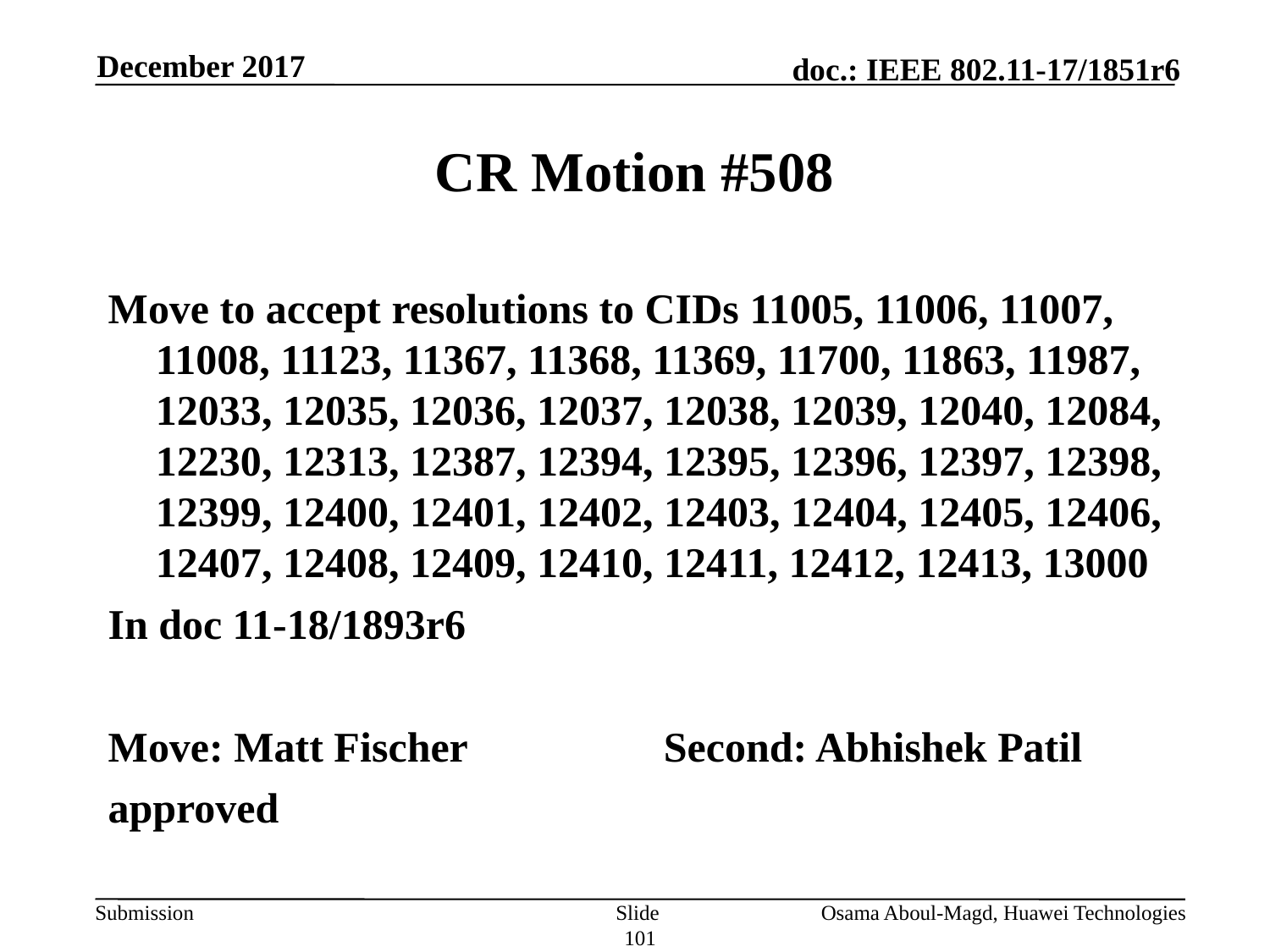

December 2017
# CR Motion #508
Move to accept resolutions to CIDs 11005, 11006, 11007, 11008, 11123, 11367, 11368, 11369, 11700, 11863, 11987, 12033, 12035, 12036, 12037, 12038, 12039, 12040, 12084, 12230, 12313, 12387, 12394, 12395, 12396, 12397, 12398, 12399, 12400, 12401, 12402, 12403, 12404, 12405, 12406, 12407, 12408, 12409, 12410, 12411, 12412, 12413, 13000
In doc 11-18/1893r6

Move: Matt Fischer		Second: Abhishek Patil
approved
Slide 101
Osama Aboul-Magd, Huawei Technologies